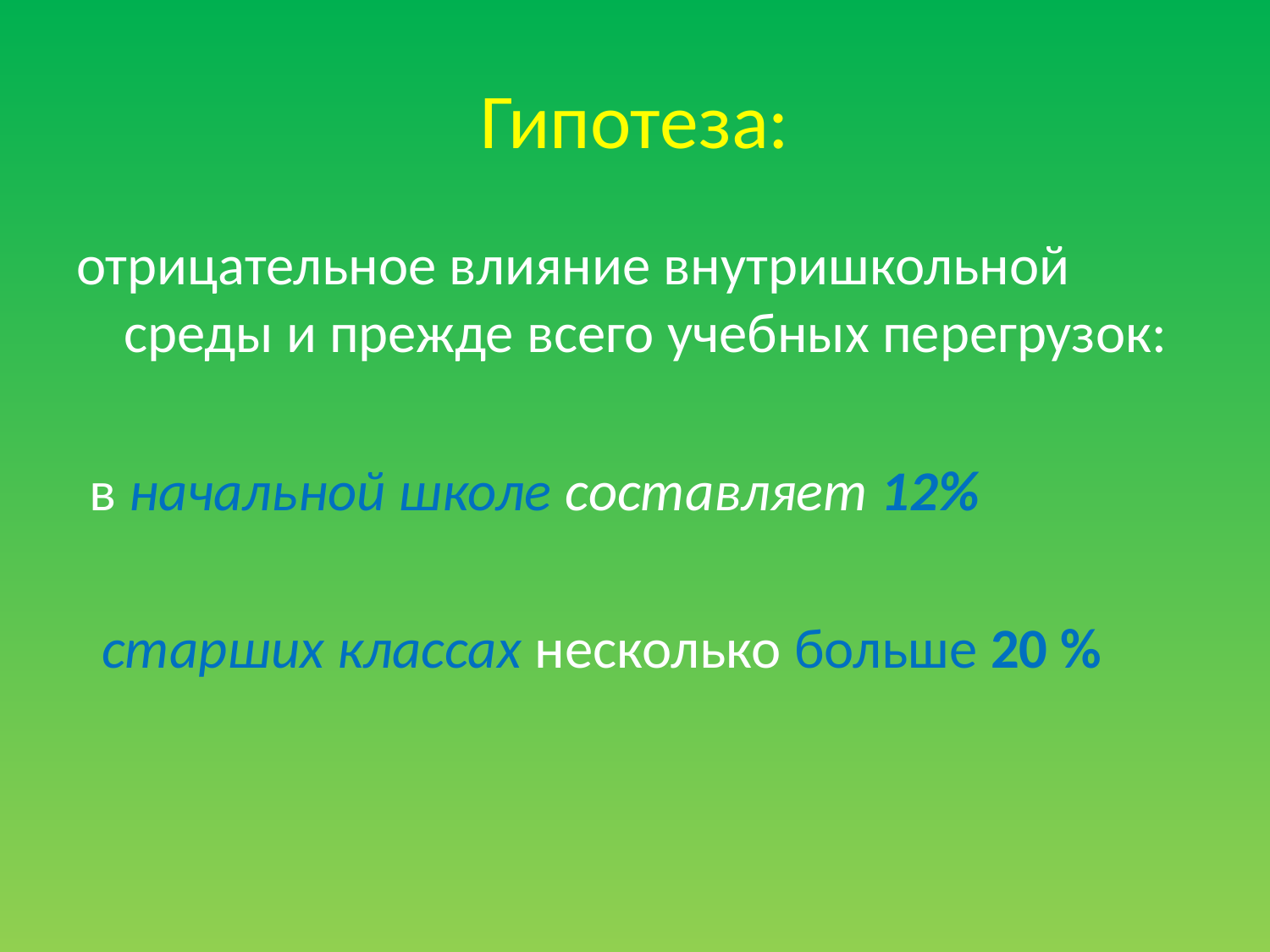

# Гипотеза:
отрицательное влияние внутришкольной среды и прежде всего учебных перегрузок:

 в начальной школе составляет 12%

  старших классах несколько больше 20 %